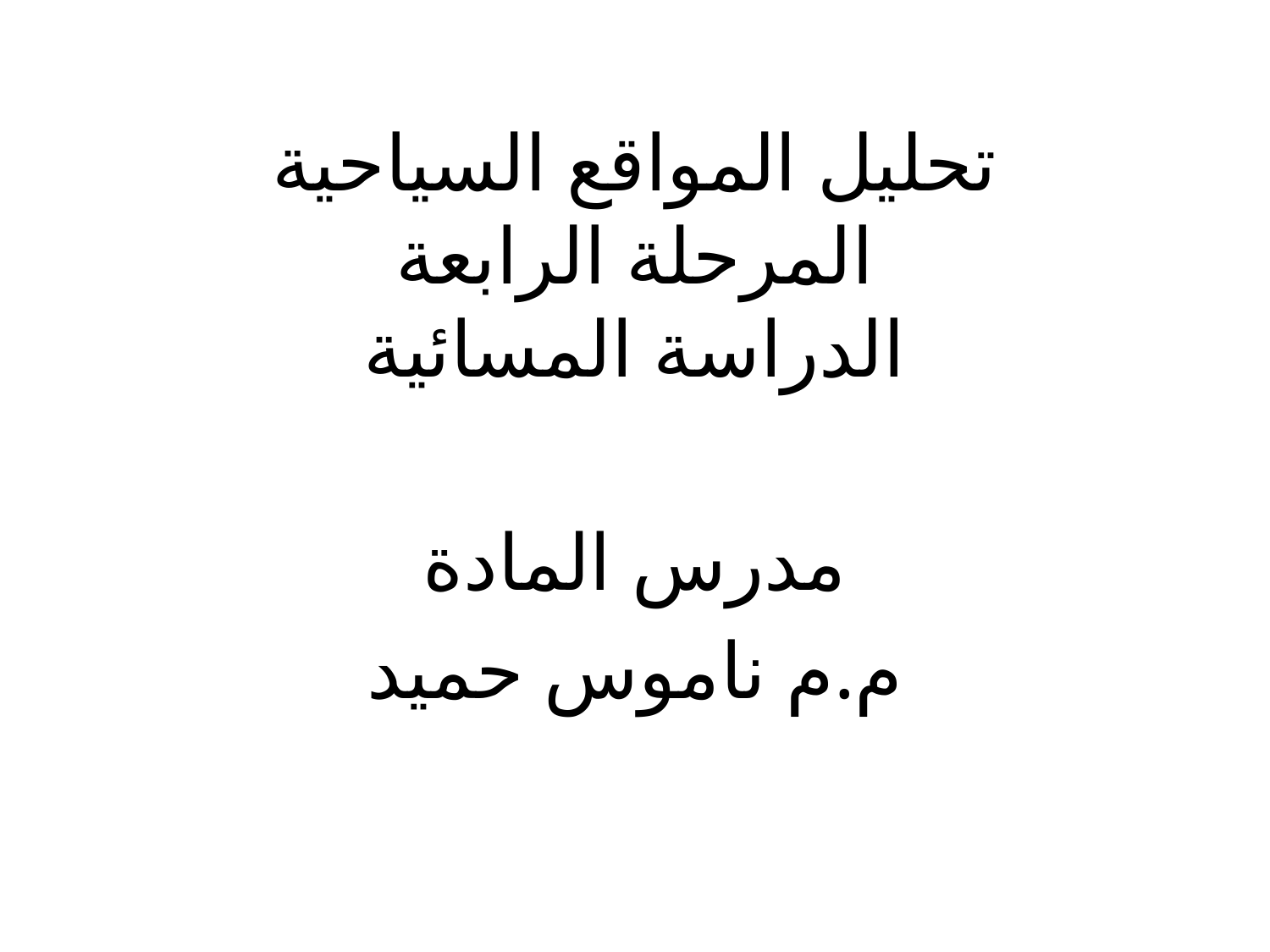

# تحليل المواقع السياحية المرحلة الرابعة الدراسة المسائية
مدرس المادة
م.م ناموس حميد